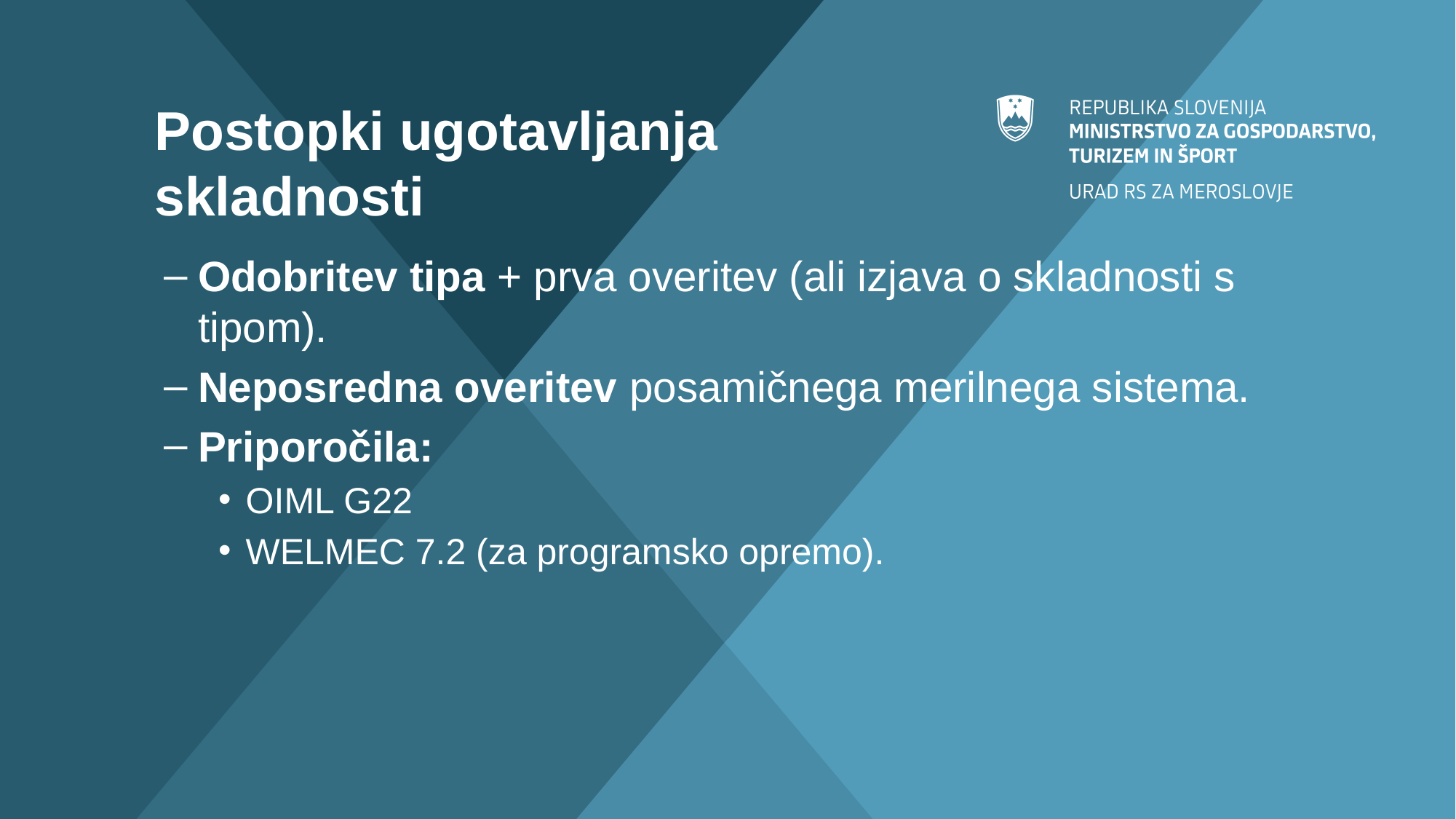

# Postopki ugotavljanja skladnosti
Odobritev tipa + prva overitev (ali izjava o skladnosti s tipom).
Neposredna overitev posamičnega merilnega sistema.
Priporočila:
OIML G22
WELMEC 7.2 (za programsko opremo).